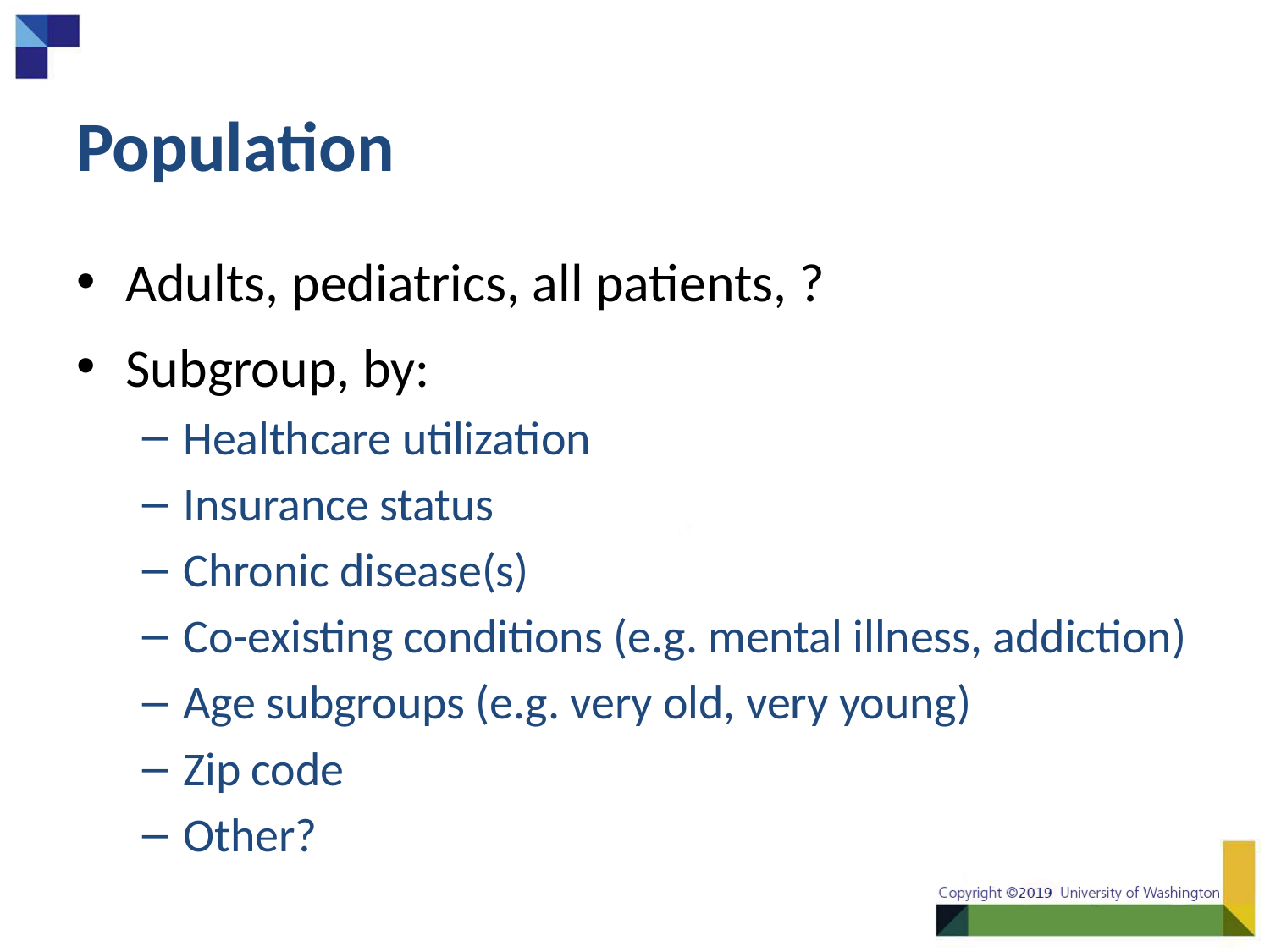

# Population
Adults, pediatrics, all patients, ?
Subgroup, by:
Healthcare utilization
Insurance status
Chronic disease(s)
Co-existing conditions (e.g. mental illness, addiction)
Age subgroups (e.g. very old, very young)
Zip code
Other?